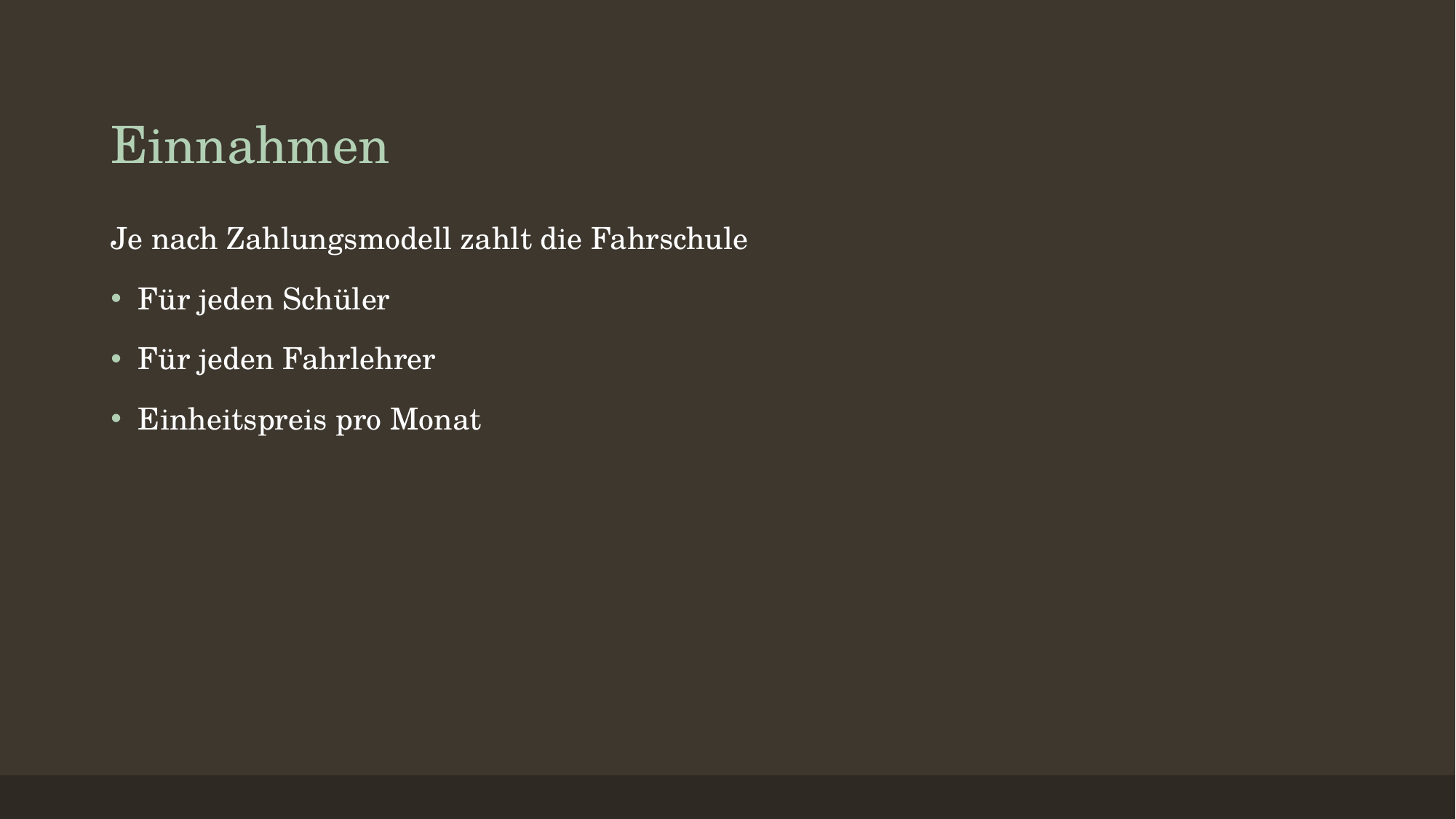

# Einnahmen
Je nach Zahlungsmodell zahlt die Fahrschule
Für jeden Schüler
Für jeden Fahrlehrer
Einheitspreis pro Monat